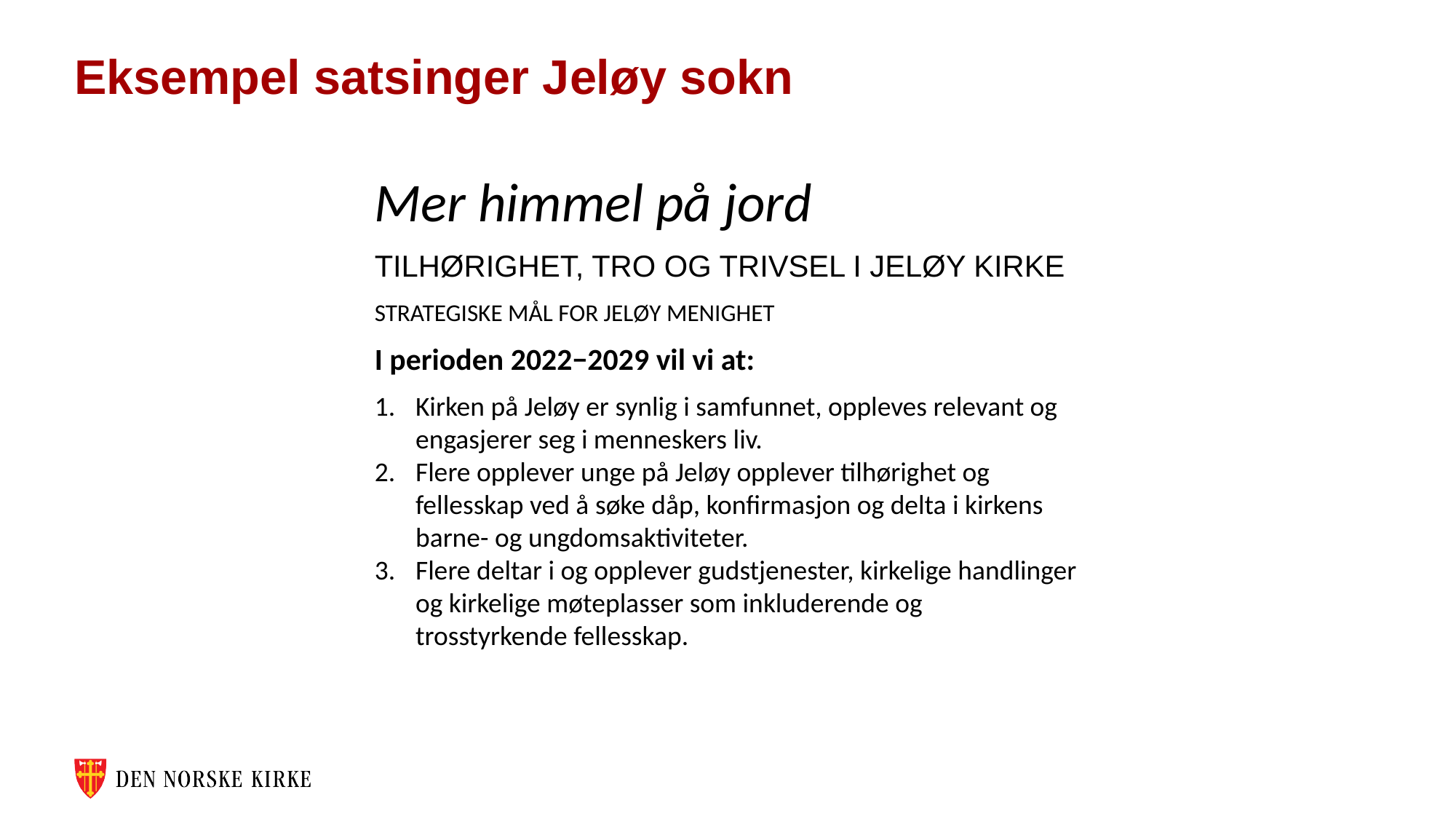

# Eksempel satsinger Jeløy sokn
Mer himmel på jord
TILHØRIGHET, TRO OG TRIVSEL I JELØY KIRKE
STRATEGISKE MÅL FOR JELØY MENIGHET
I perioden 2022−2029 vil vi at:
Kirken på Jeløy er synlig i samfunnet, oppleves relevant og engasjerer seg i menneskers liv.
Flere opplever unge på Jeløy opplever tilhørighet og fellesskap ved å søke dåp, konfirmasjon og delta i kirkens barne- og ungdomsaktiviteter.
Flere deltar i og opplever gudstjenester, kirkelige handlinger og kirkelige møteplasser som inkluderende og trosstyrkende fellesskap.